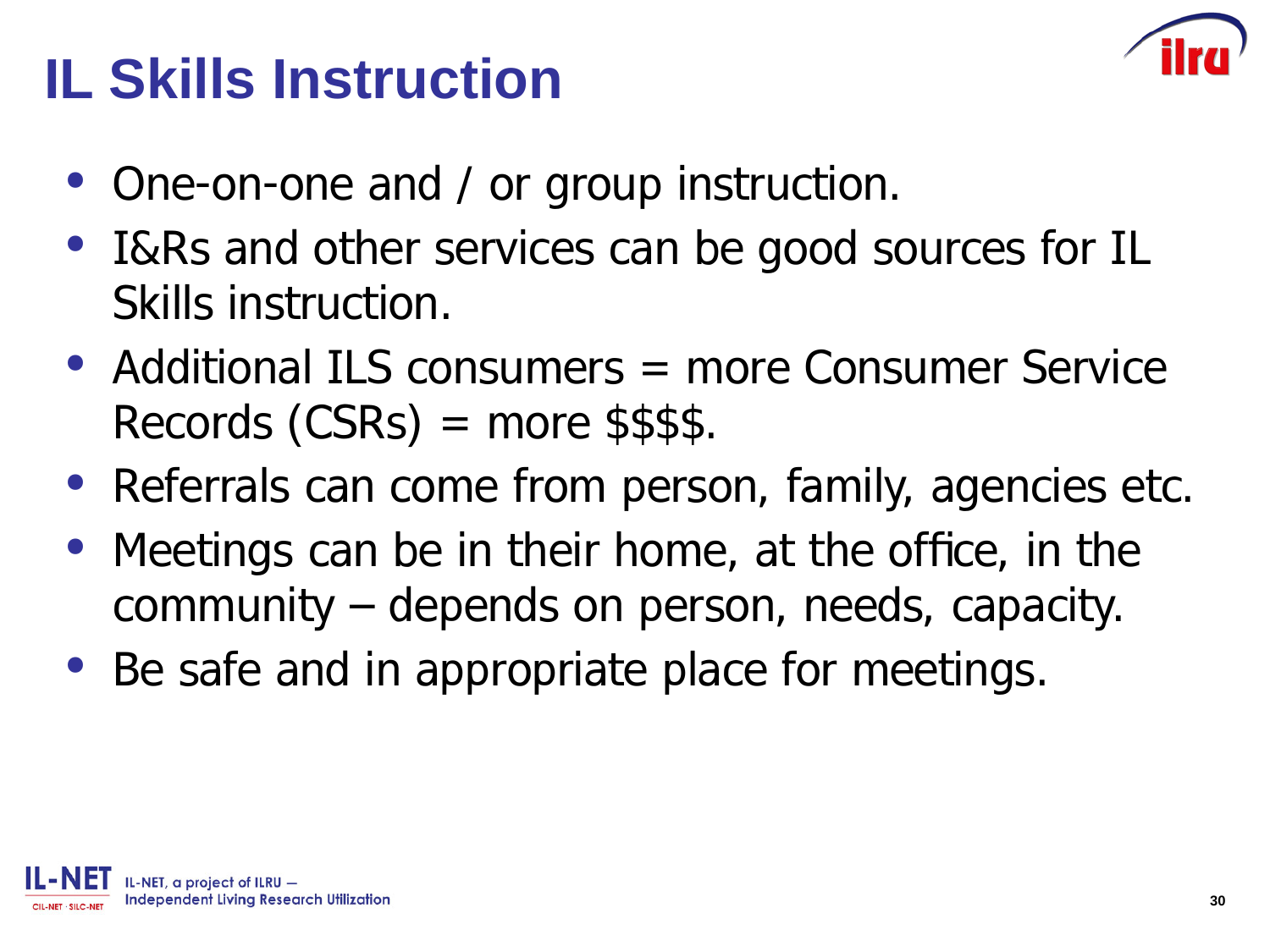

# IL Skills Instruction
One-on-one and / or group instruction.
I&Rs and other services can be good sources for IL Skills instruction.
Additional ILS consumers = more Consumer Service Records (CSRs) = more $$$$.
Referrals can come from person, family, agencies etc.
Meetings can be in their home, at the office, in the community – depends on person, needs, capacity.
Be safe and in appropriate place for meetings.